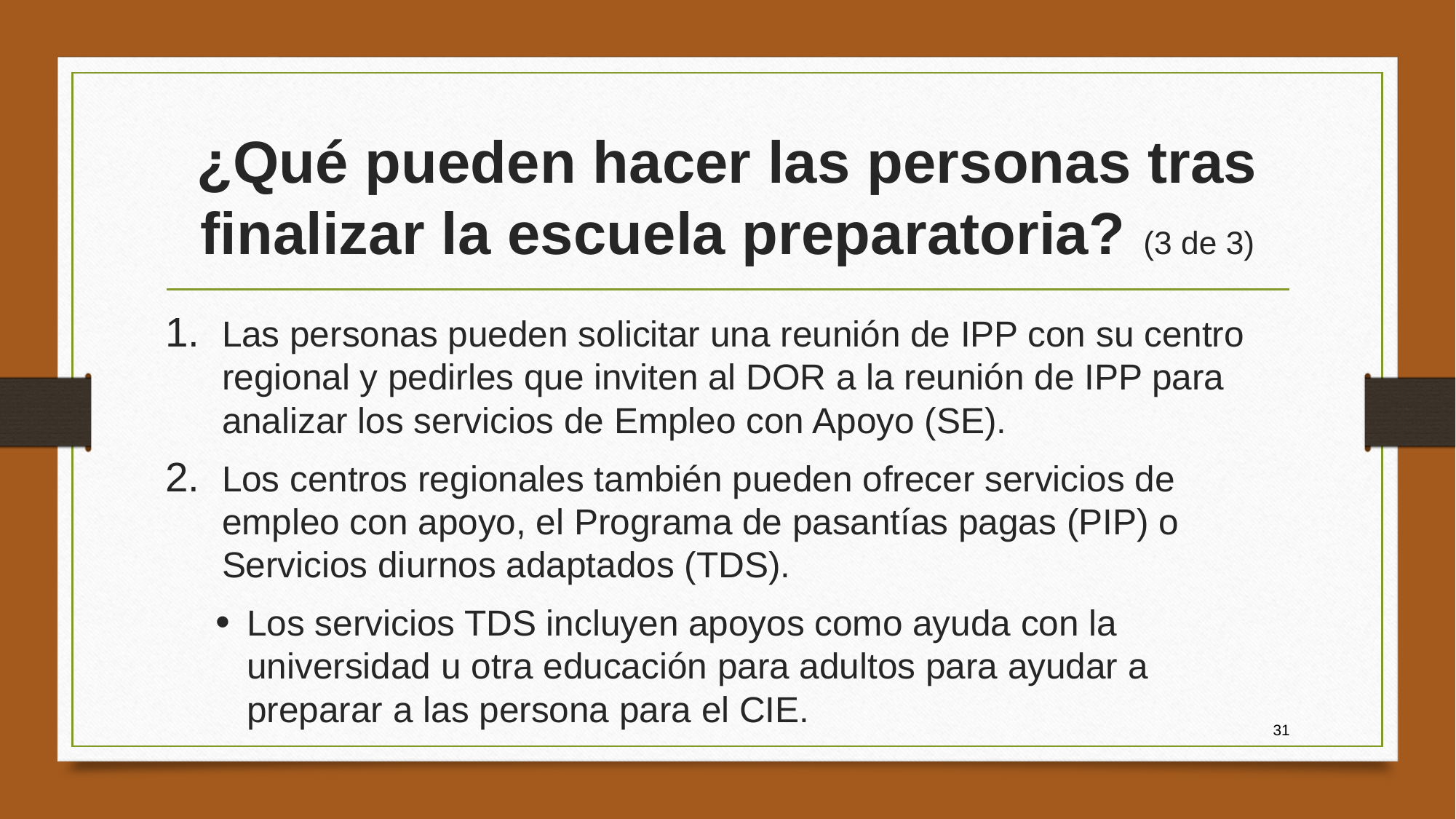

# ¿Qué pueden hacer las personas tras finalizar la escuela preparatoria? (3 de 3)
Las personas pueden solicitar una reunión de IPP con su centro regional y pedirles que inviten al DOR a la reunión de IPP para analizar los servicios de Empleo con Apoyo (SE).
Los centros regionales también pueden ofrecer servicios de empleo con apoyo, el Programa de pasantías pagas (PIP) o Servicios diurnos adaptados (TDS).
Los servicios TDS incluyen apoyos como ayuda con la universidad u otra educación para adultos para ayudar a preparar a las persona para el CIE.

31